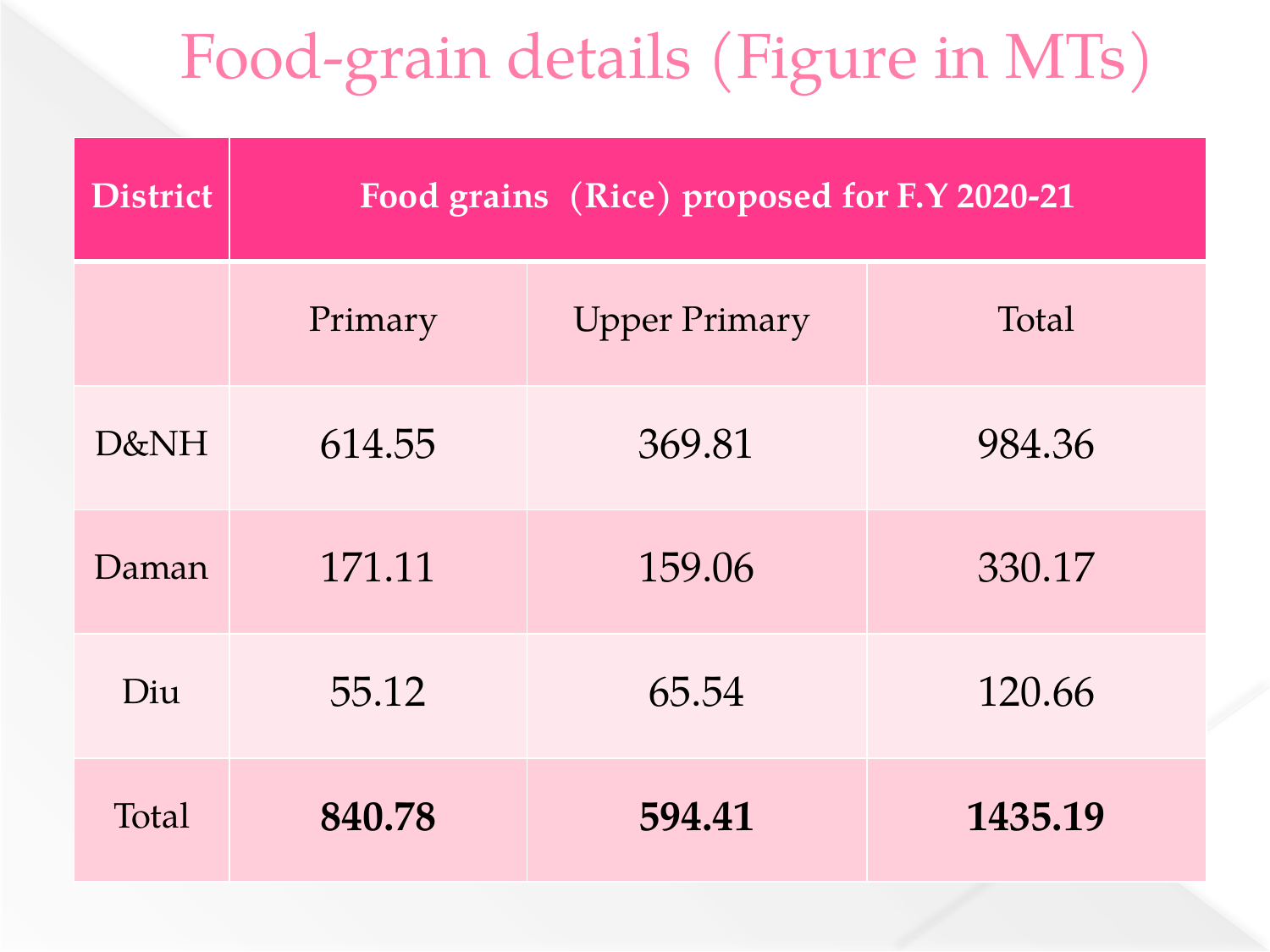

# Food-grain details (Figure in MTs)
| District | Food grains (Rice) proposed for F.Y 2020-21 |  |  |
| --- | --- | --- | --- |
|  | Primary | Upper Primary | Total |
| D&NH | 614.55 | 369.81 | 984.36 |
| Daman | 171.11 | 159.06 | 330.17 |
| Diu | 55.12 | 65.54 | 120.66 |
| Total | 840.78 | 594.41 | 1435.19 |
			Payment to FCI